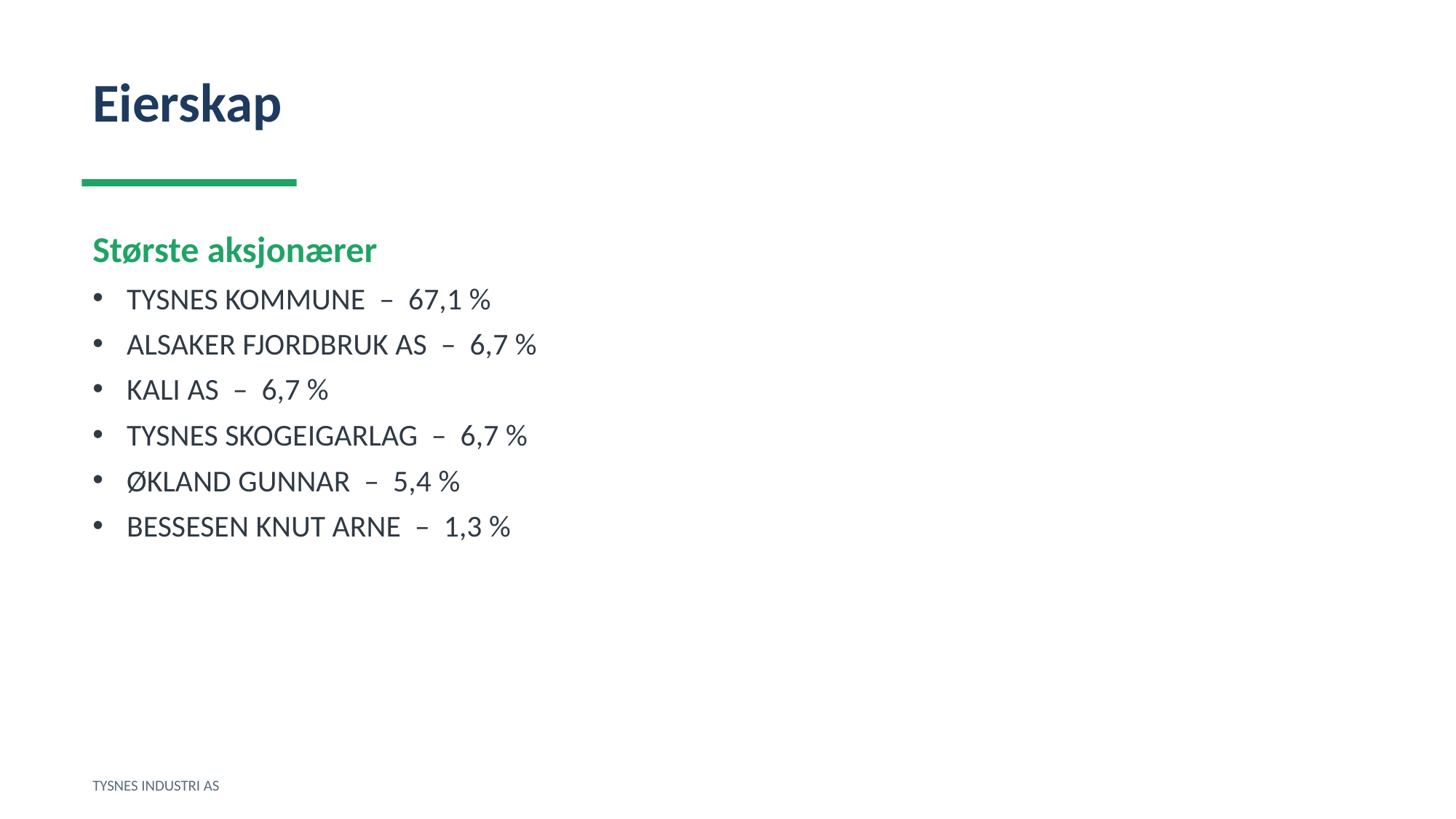

Eierskap

Største aksjonærer
TYSNES KOMMUNE  –  67,1 %
ALSAKER FJORDBRUK AS  –  6,7 %
KALI AS  –  6,7 %
TYSNES SKOGEIGARLAG  –  6,7 %
ØKLAND GUNNAR  –  5,4 %
BESSESEN KNUT ARNE  –  1,3 %
TYSNES INDUSTRI AS